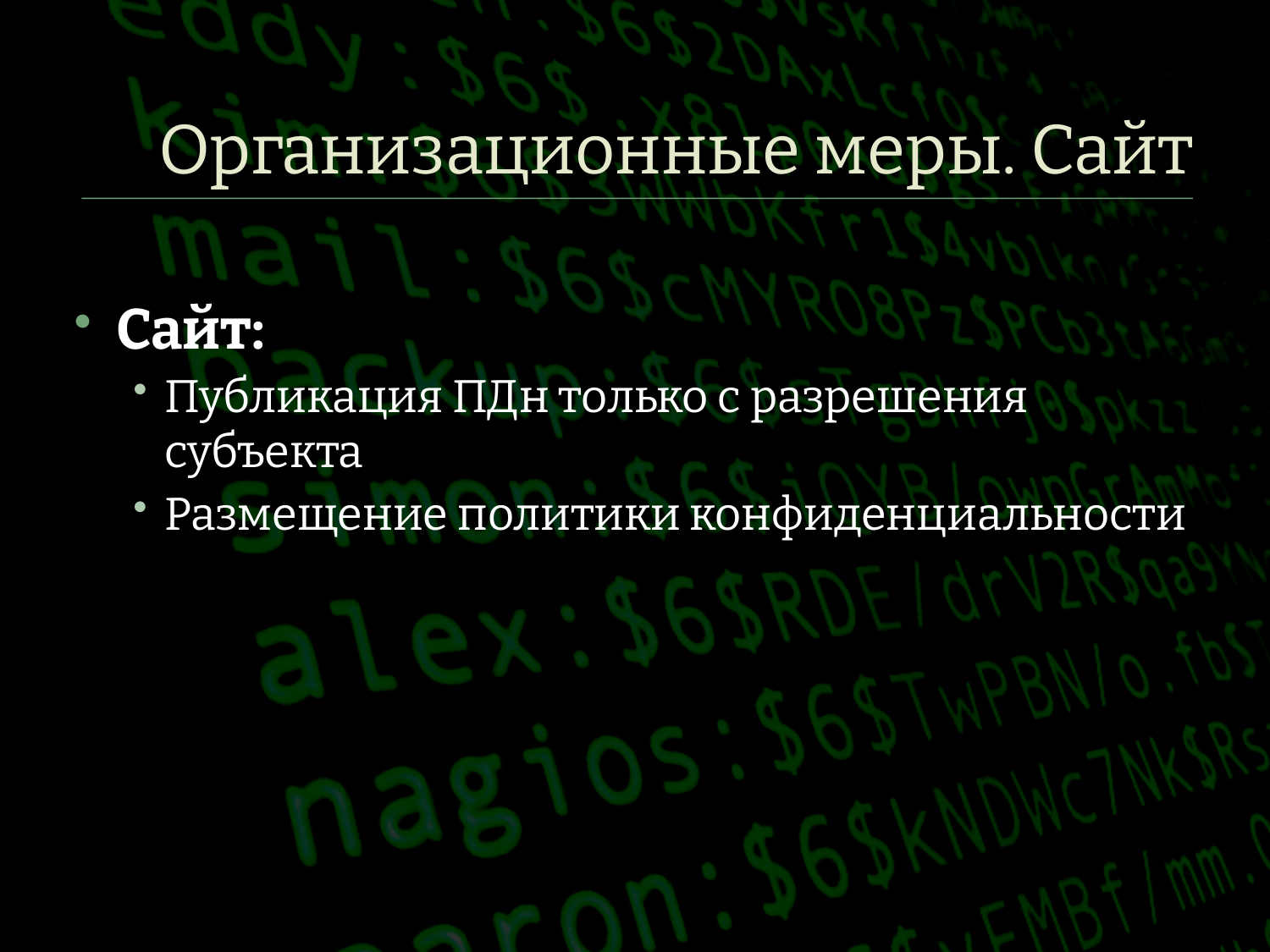

# Организационные меры. Сайт
Сайт:
Публикация ПДн только с разрешения субъекта
Размещение политики конфиденциальности